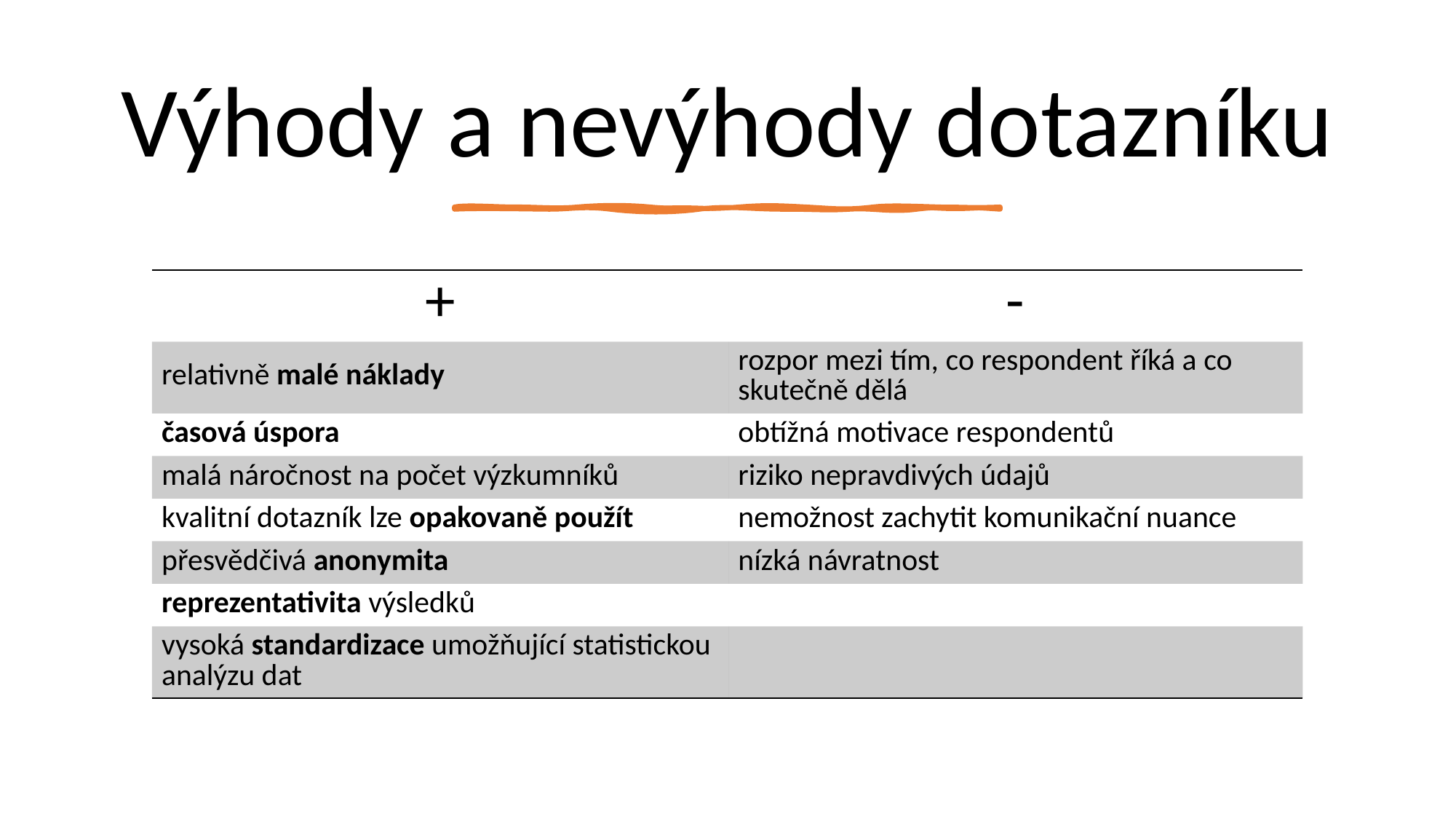

# Výhody a nevýhody dotazníku

| + | - |
| --- | --- |
| relativně malé náklady | rozpor mezi tím, co respondent říká a co skutečně dělá |
| časová úspora | obtížná motivace respondentů |
| malá náročnost na počet výzkumníků | riziko nepravdivých údajů |
| kvalitní dotazník lze opakovaně použít | nemožnost zachytit komunikační nuance |
| přesvědčivá anonymita | nízká návratnost |
| reprezentativita výsledků |  |
| vysoká standardizace umožňující statistickou analýzu dat |  |